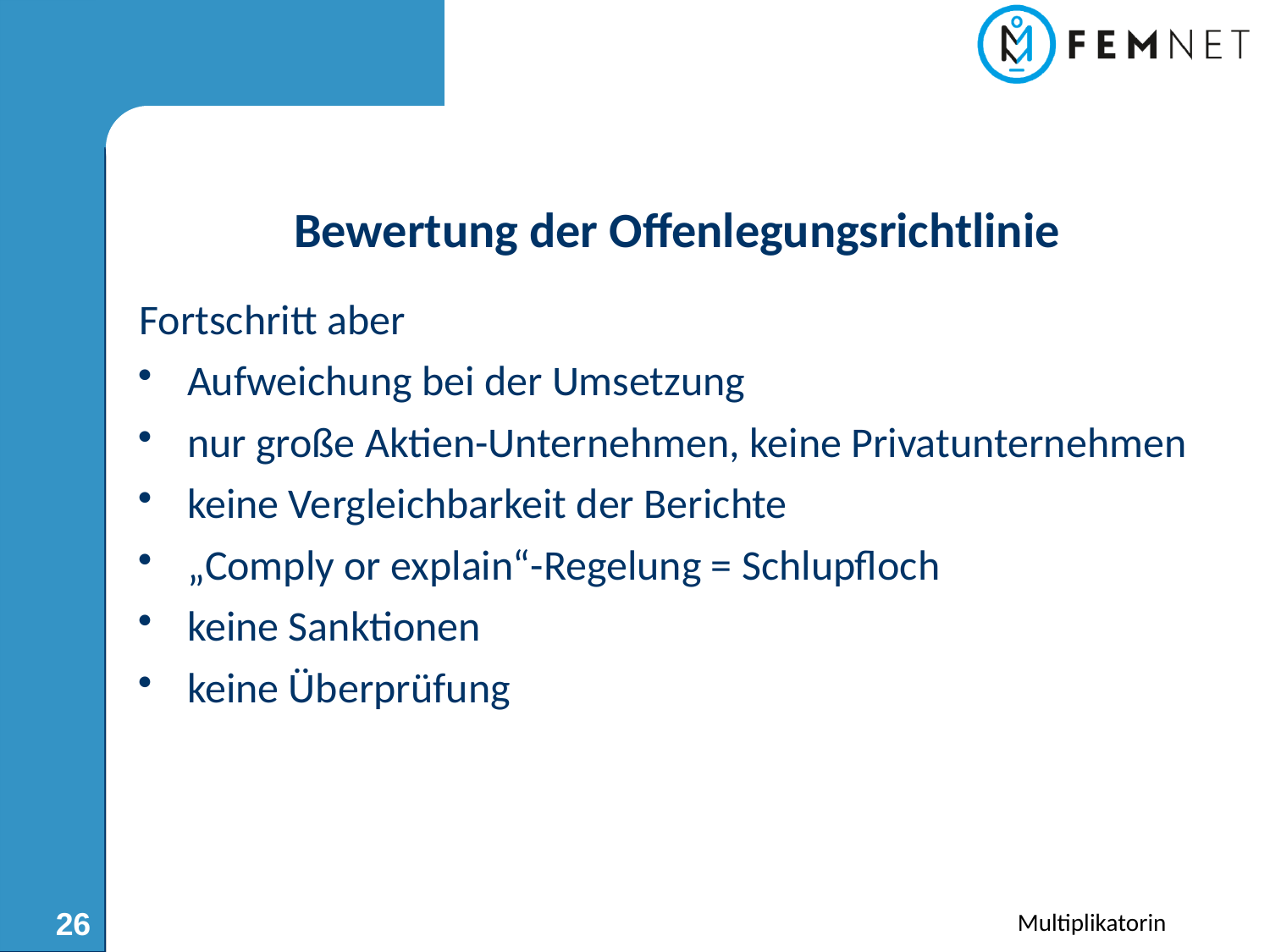

Bewertung der Offenlegungsrichtlinie
Fortschritt aber
Aufweichung bei der Umsetzung
nur große Aktien-Unternehmen, keine Privatunternehmen
keine Vergleichbarkeit der Berichte
„Comply or explain“-Regelung = Schlupfloch
keine Sanktionen
keine Überprüfung

26
Multiplikatorin